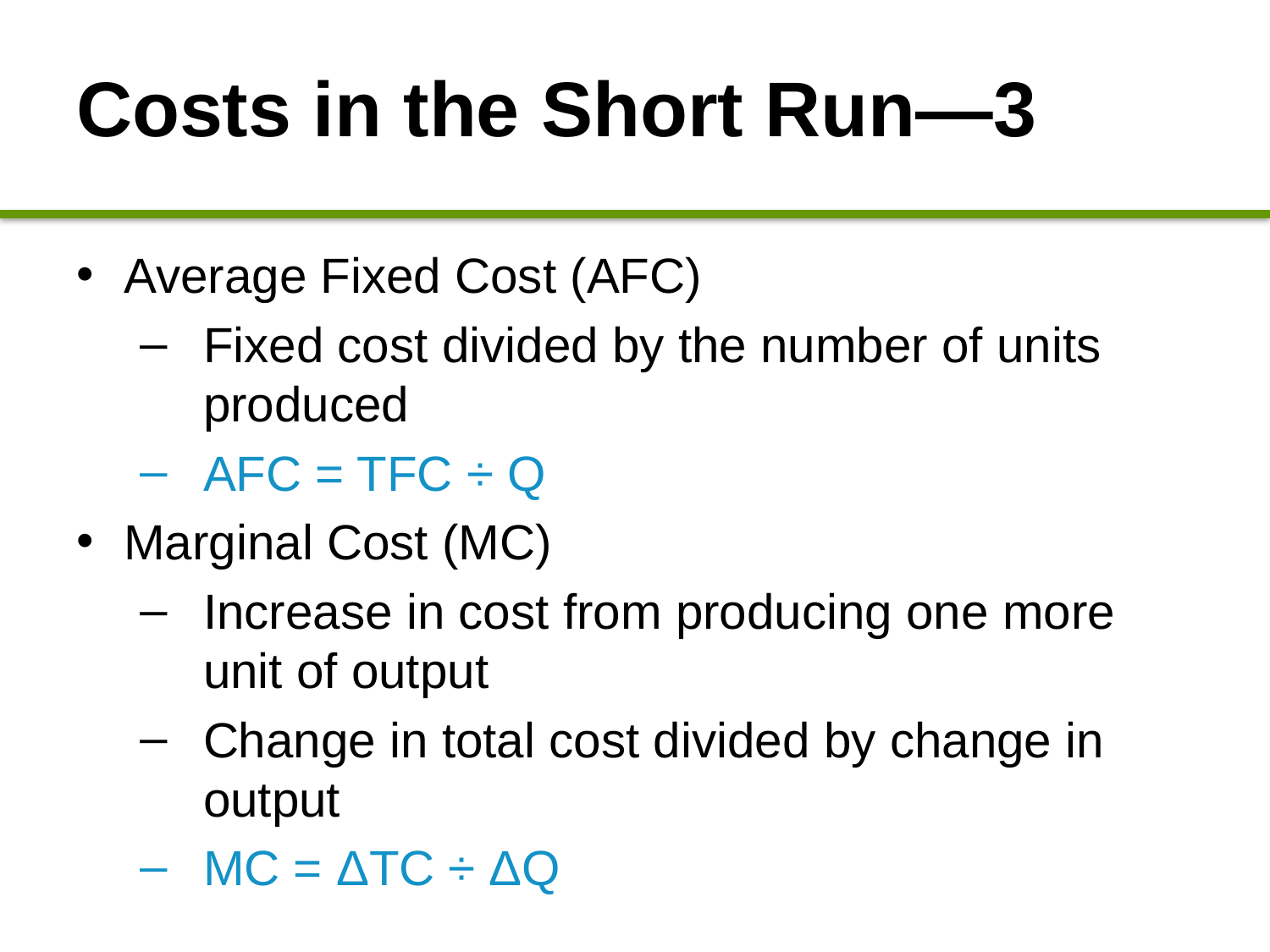

# Costs in the Short Run—3
Average Fixed Cost (AFC)
Fixed cost divided by the number of units produced
AFC = TFC ÷ Q
Marginal Cost (MC)
Increase in cost from producing one more unit of output
Change in total cost divided by change in output
MC = ΔTC ÷ ΔQ